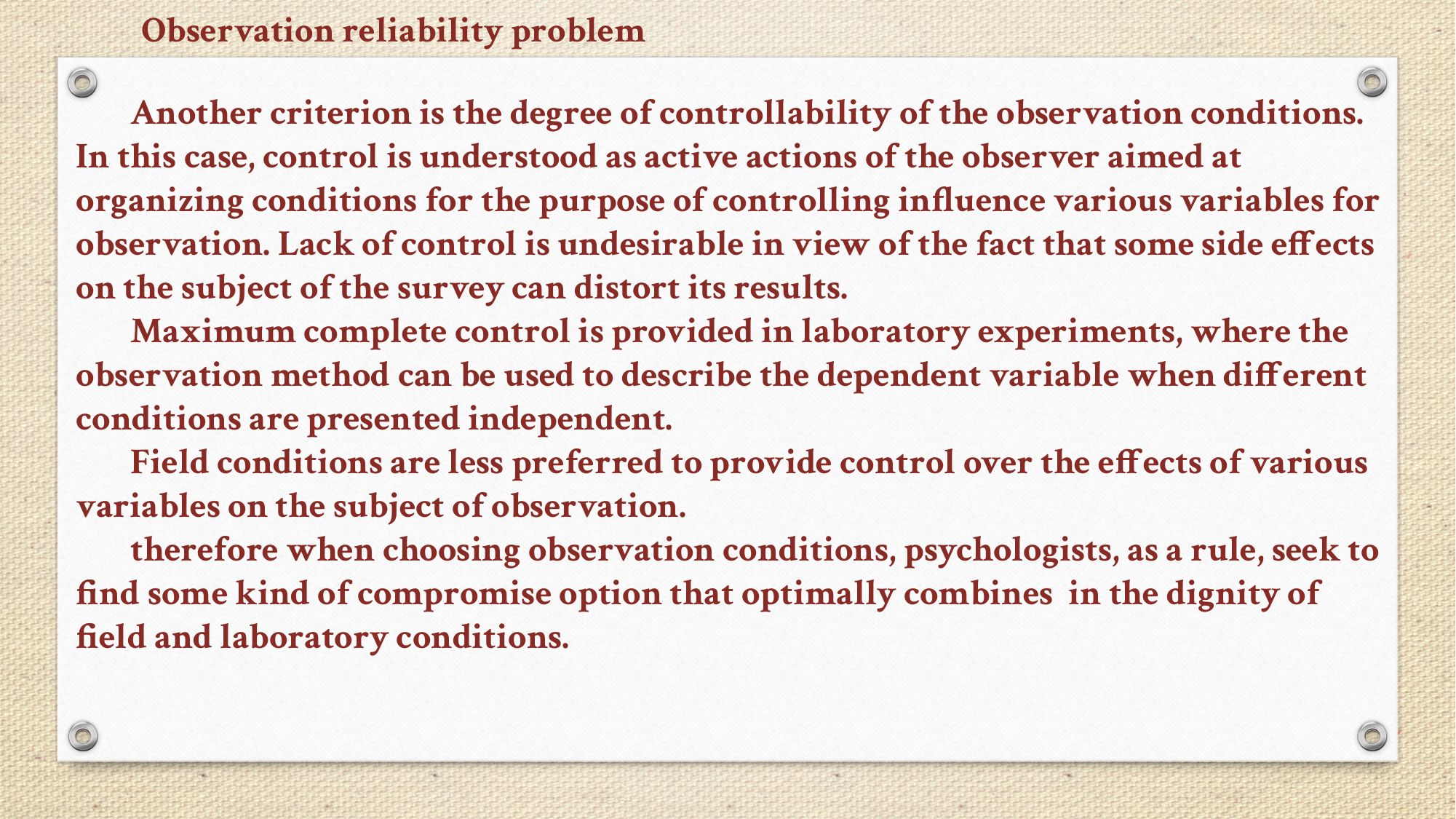

Observation reliability problem
Another criterion is the degree of controllability of the observation conditions. In this case, control is understood as active actions of the observer aimed at organizing conditions for the purpose of controlling influence various variables for observation. Lack of control is undesirable in view of the fact that some side effects on the subject of the survey can distort its results.
Maximum complete control is provided in laboratory experiments, where the observation method can be used to describe the dependent variable when different conditions are presented independent.
Field conditions are less preferred to provide control over the effects of various variables on the subject of observation.
therefore when choosing observation conditions, psychologists, as a rule, seek to find some kind of compromise option that optimally combines  in the dignity of field and laboratory conditions.